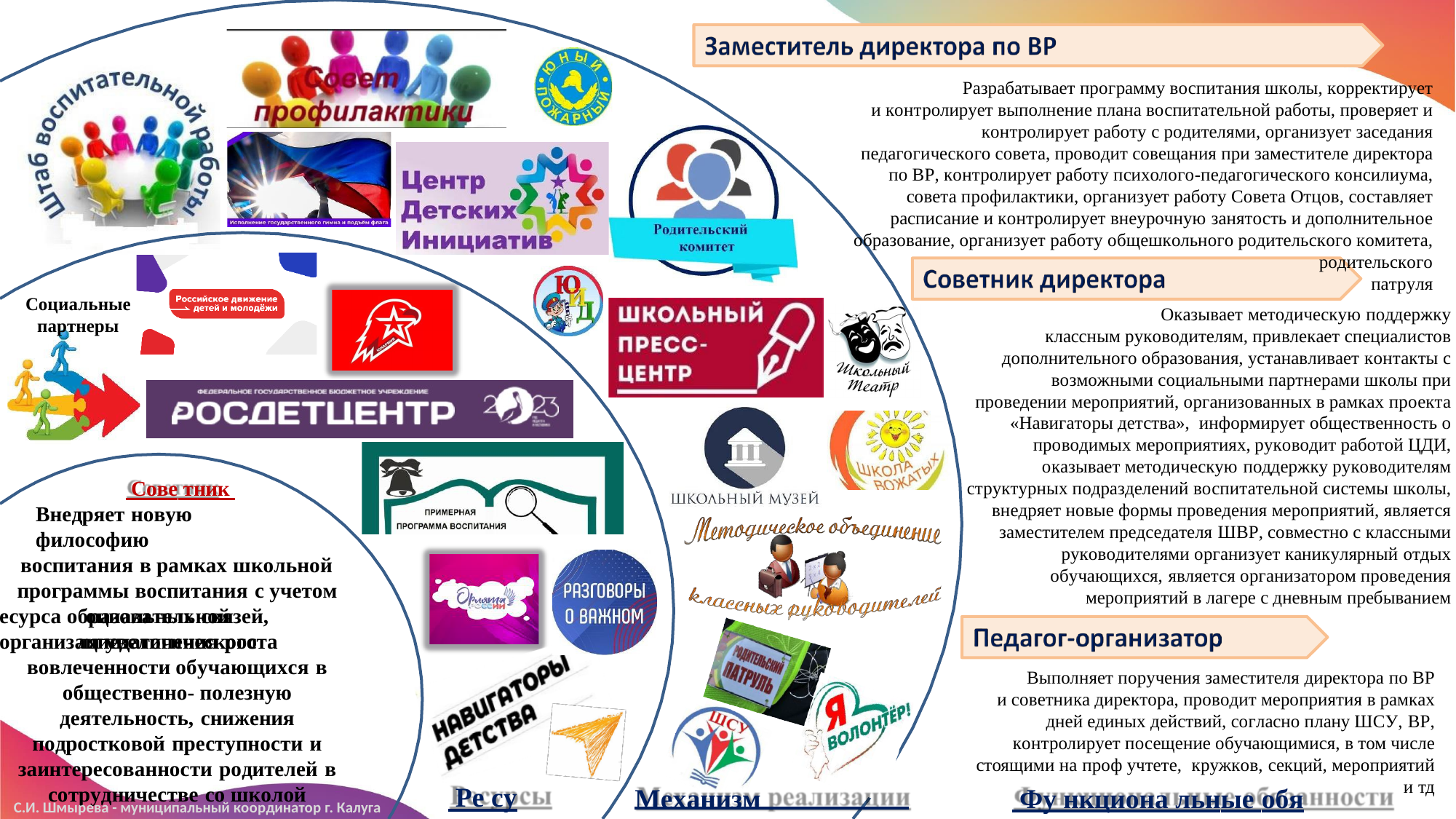

Разрабатывает программу воспитания школы, корректирует и контролирует выполнение плана воспитательной работы, проверяет и контролирует работу с родителями, организует заседания педагогического совета, проводит совещания при заместителе директора по ВР, контролирует работу психолого-педагогического консилиума, совета профилактики, организует работу Совета Отцов, составляет расписание и контролирует внеурочную занятость и дополнительное образование, организует работу общешкольного родительского комитета, родительского
патруля

Социальные партнеры

Оказывает методическую поддержку классным руководителям, привлекает специалистов дополнительного образования, устанавливает контакты с возможными социальными партнерами школы при проведении мероприятий, организованных в рамках проекта «Навигаторы детства»,  информирует общественность о проводимых мероприятиях, руководит работой ЦДИ, оказывает методическую поддержку руководителям структурных подразделений воспитательной системы школы, внедряет новые формы проведения мероприятий, является заместителем председателя ШВР, совместно с классными руководителями организует каникулярный отдых обучающихся, является организатором проведения мероприятий в лагере с дневным пребыванием

 Сове тник  Внедряет новую философию
воспитания в рамках школьной программы воспитания с учетом оциальных связей, педагогического

есурса образовательной организации

ля увеличения роста вовлеченности обучающихся в общественно- полезную деятельность, снижения подростковой преступности и заинтересованности родителей в сотрудничестве со школой

Выполняет поручения заместителя директора по ВР и советника директора, проводит мероприятия в рамках дней единых действий, согласно плану ШСУ, ВР, контролирует посещение обучающимися, в том числе стоящими на проф учтете,  кружков, секций, мероприятий и тд

 Ре су рсы
 Фу нкциона льные обя занности
Механизм реализации
С.И. Шмырева - муниципальный координатор г. Калуга